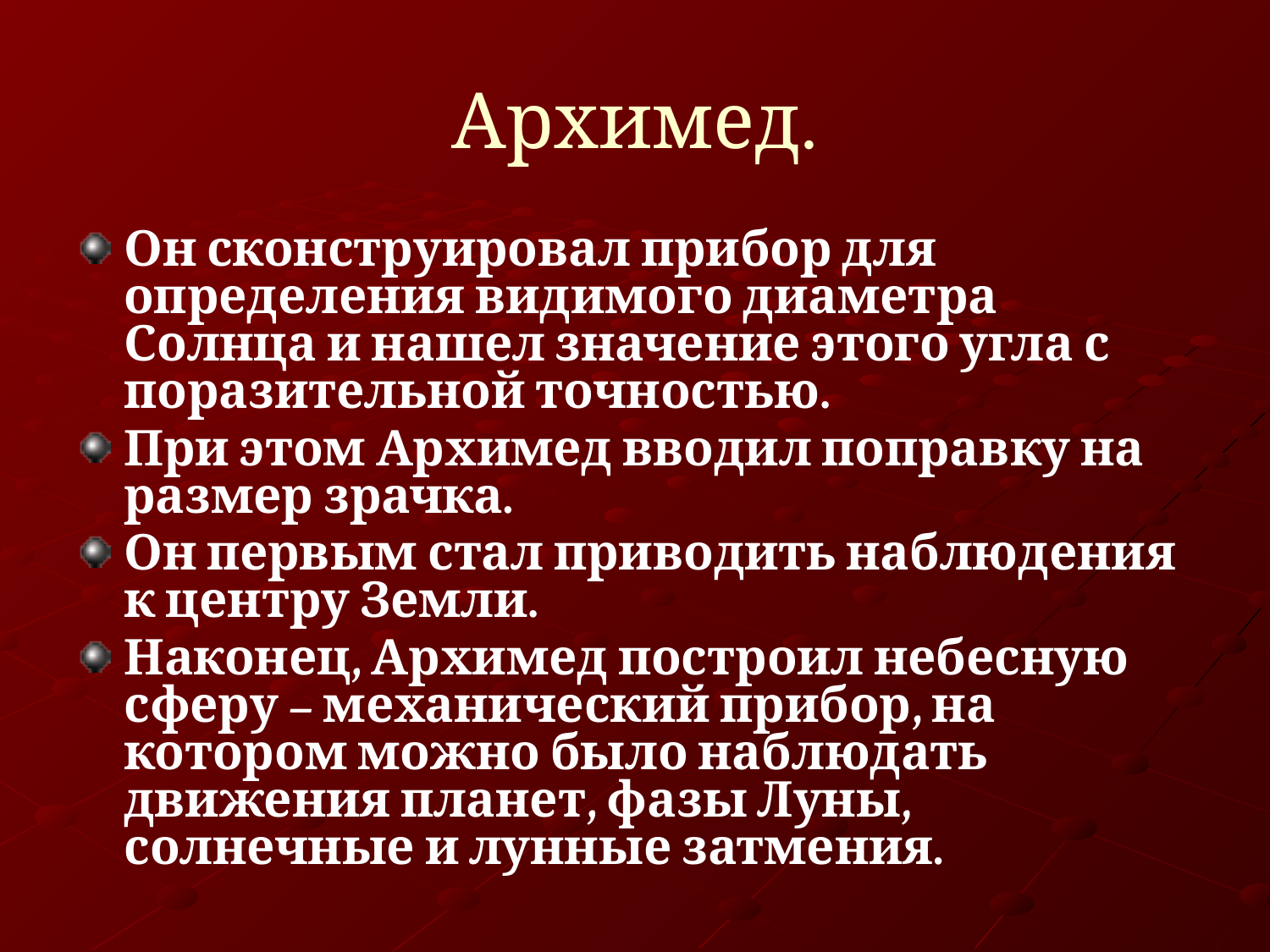

# Архимед.
Он сконструировал прибор для определения видимого диаметра Солнца и нашел значение этого угла с поразительной точностью.
При этом Архимед вводил поправку на размер зрачка.
Он первым стал приводить наблюдения к центру Земли.
Наконец, Архимед построил небесную сферу – механический прибор, на котором можно было наблюдать движения планет, фазы Луны, солнечные и лунные затмения.